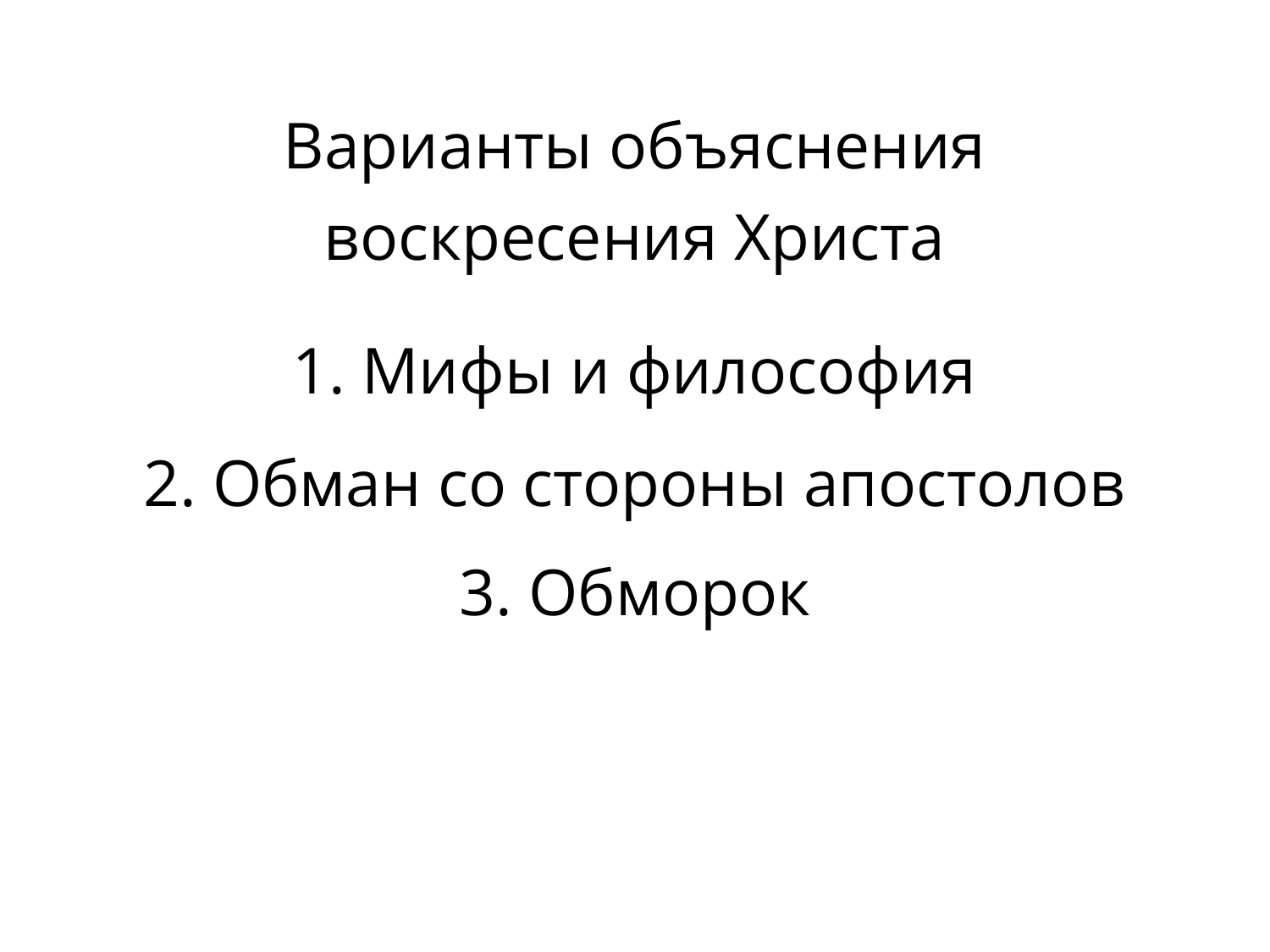

Варианты объяснения воскресения Христа
1. Мифы и философия
2. Обман со стороны апостолов
3. Обморок